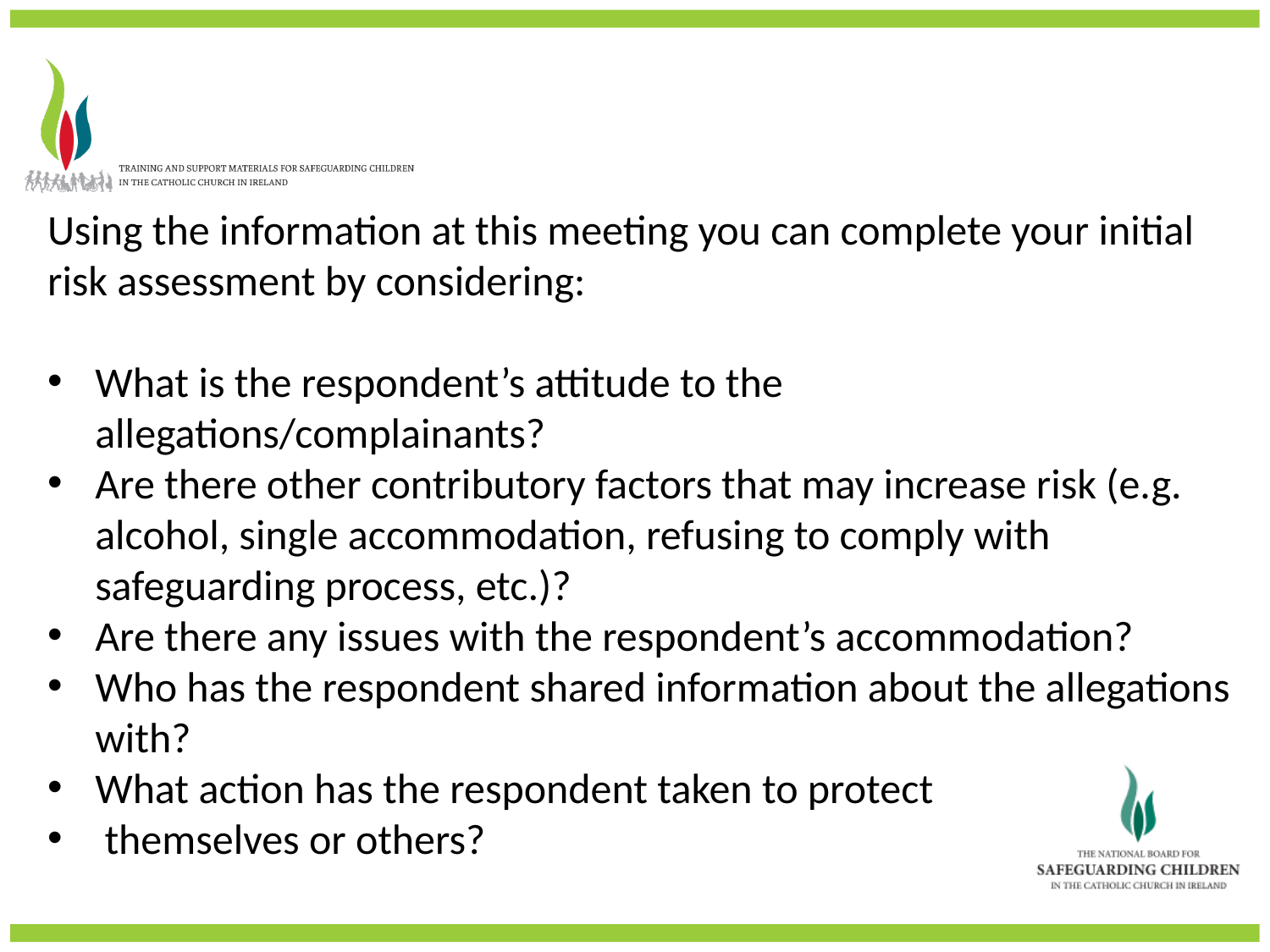

Using the information at this meeting you can complete your initial risk assessment by considering:

What is the respondent’s attitude to the allegations/complainants?
Are there other contributory factors that may increase risk (e.g. alcohol, single accommodation, refusing to comply with safeguarding process, etc.)?
Are there any issues with the respondent’s accommodation?
Who has the respondent shared information about the allegations with?
What action has the respondent taken to protect
 themselves or others?